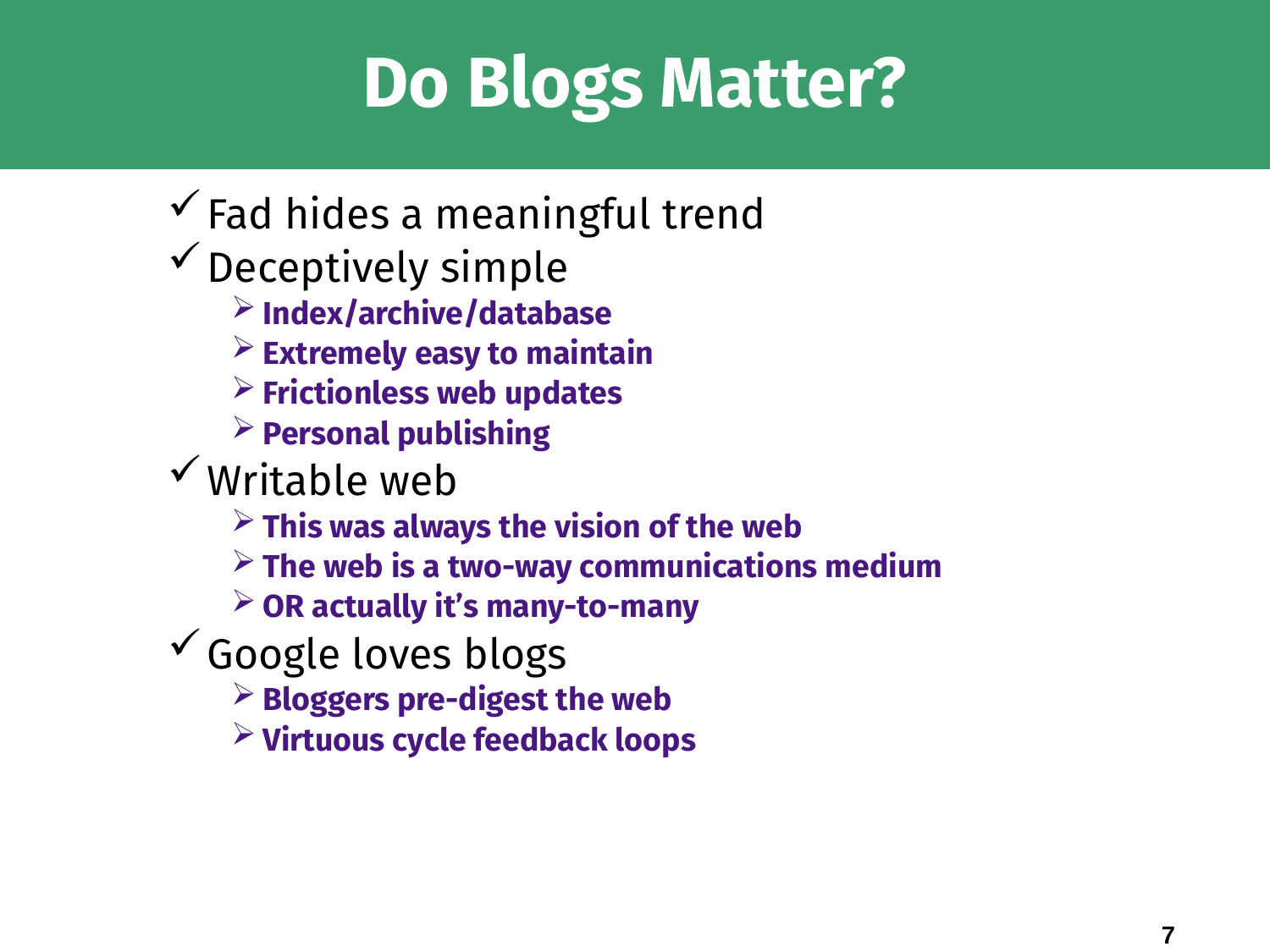

# Do Blogs Matter?
Fad hides a meaningful trend
Deceptively simple
Index/archive/database
Extremely easy to maintain
Frictionless web updates
Personal publishing
Writable web
This was always the vision of the web
The web is a two-way communications medium
OR actually it’s many-to-many
Google loves blogs
Bloggers pre-digest the web
Virtuous cycle feedback loops